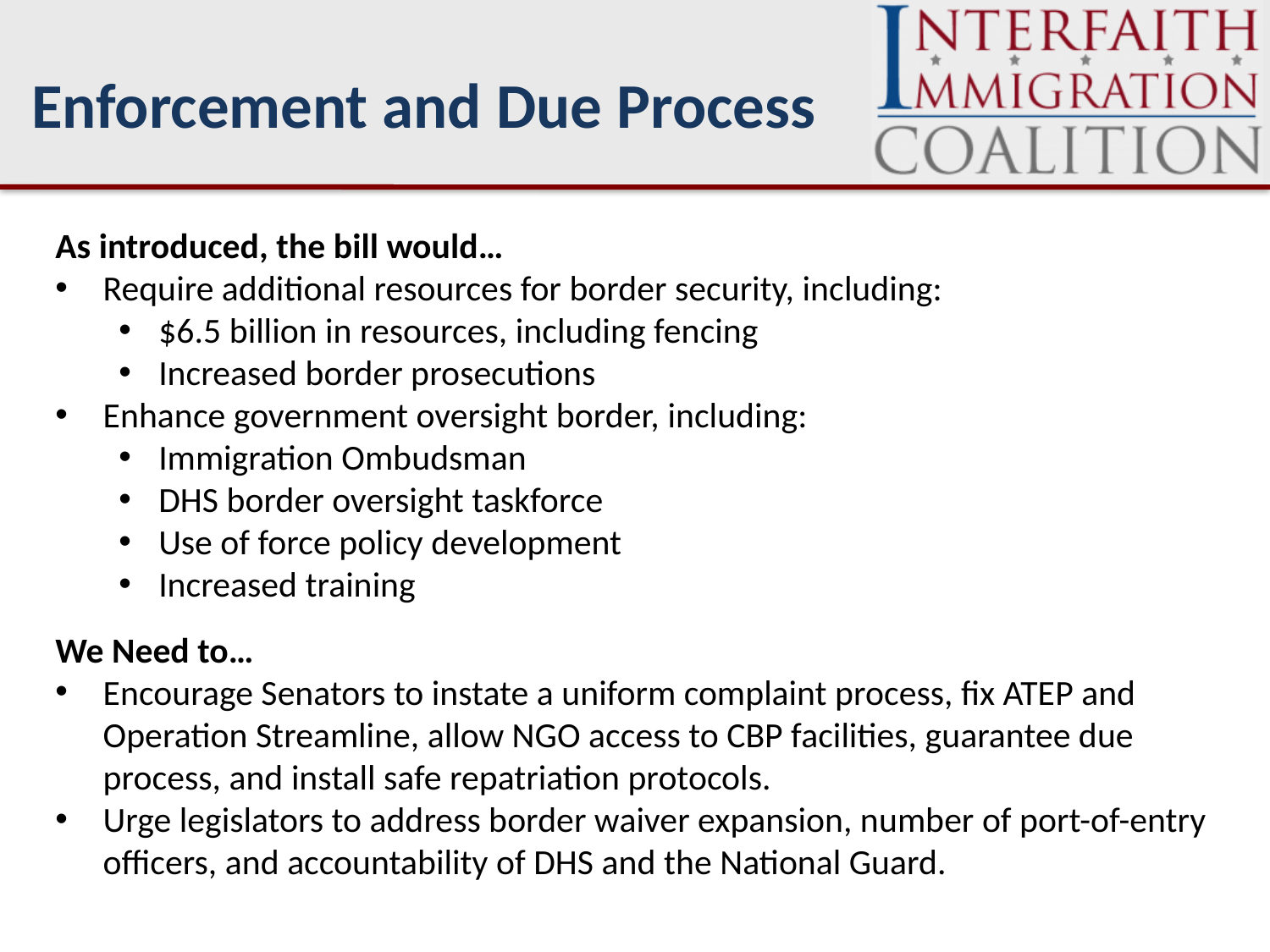

Enforcement and Due Process
As introduced, the bill would…
Require additional resources for border security, including:
$6.5 billion in resources, including fencing
Increased border prosecutions
Enhance government oversight border, including:
Immigration Ombudsman
DHS border oversight taskforce
Use of force policy development
Increased training

We Need to…
Encourage Senators to instate a uniform complaint process, fix ATEP and Operation Streamline, allow NGO access to CBP facilities, guarantee due process, and install safe repatriation protocols.
Urge legislators to address border waiver expansion, number of port-of-entry officers, and accountability of DHS and the National Guard.